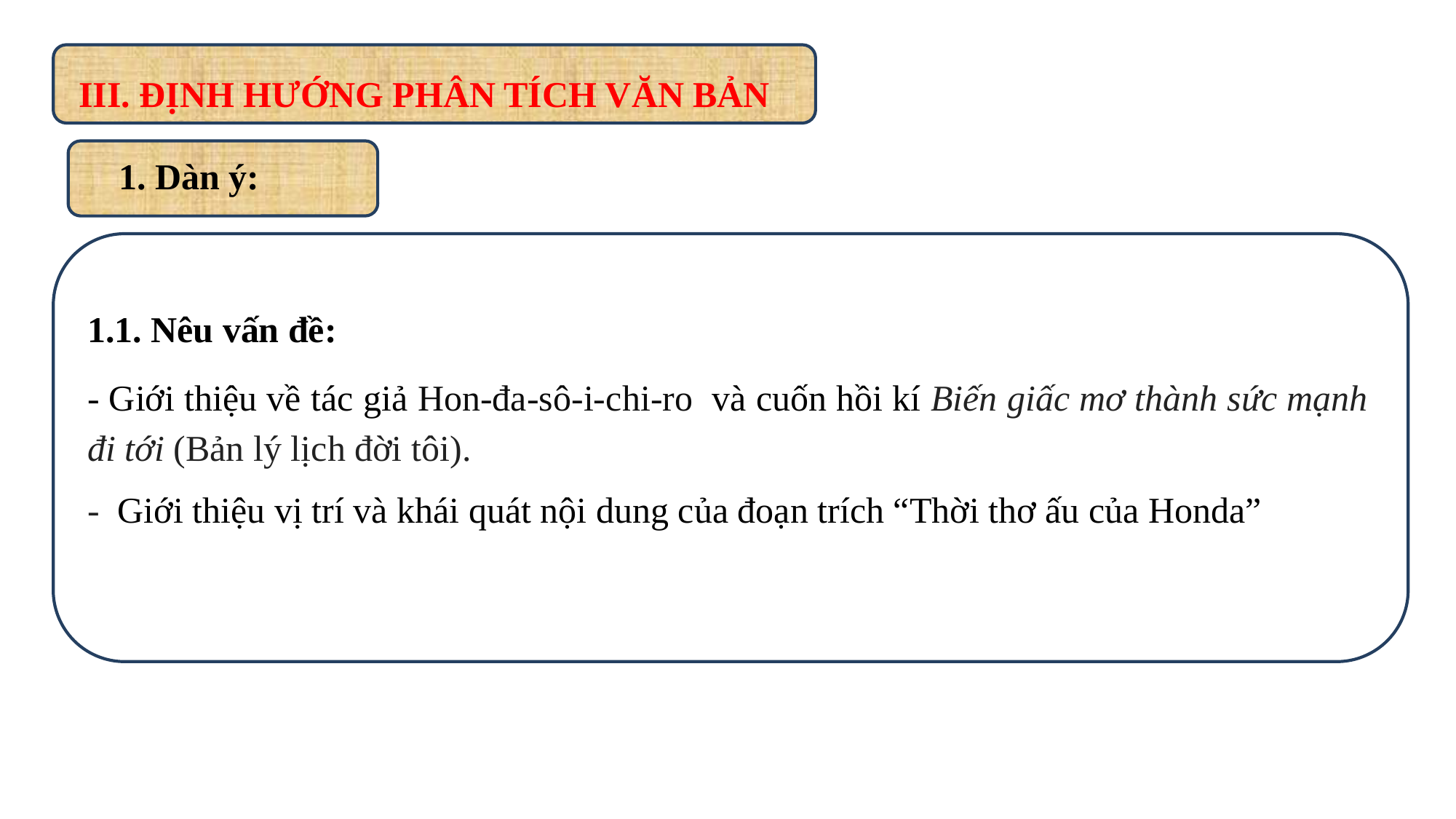

III. ĐỊNH HƯỚNG PHÂN TÍCH VĂN BẢN

1. Dàn ý:

1.1. Nêu vấn đề:
- Giới thiệu về tác giả Hon-đa-sô-i-chi-ro  và cuốn hồi kí Biến giấc mơ thành sức mạnh đi tới (Bản lý lịch đời tôi).
-  Giới thiệu vị trí và khái quát nội dung của đoạn trích “Thời thơ ấu của Honda”